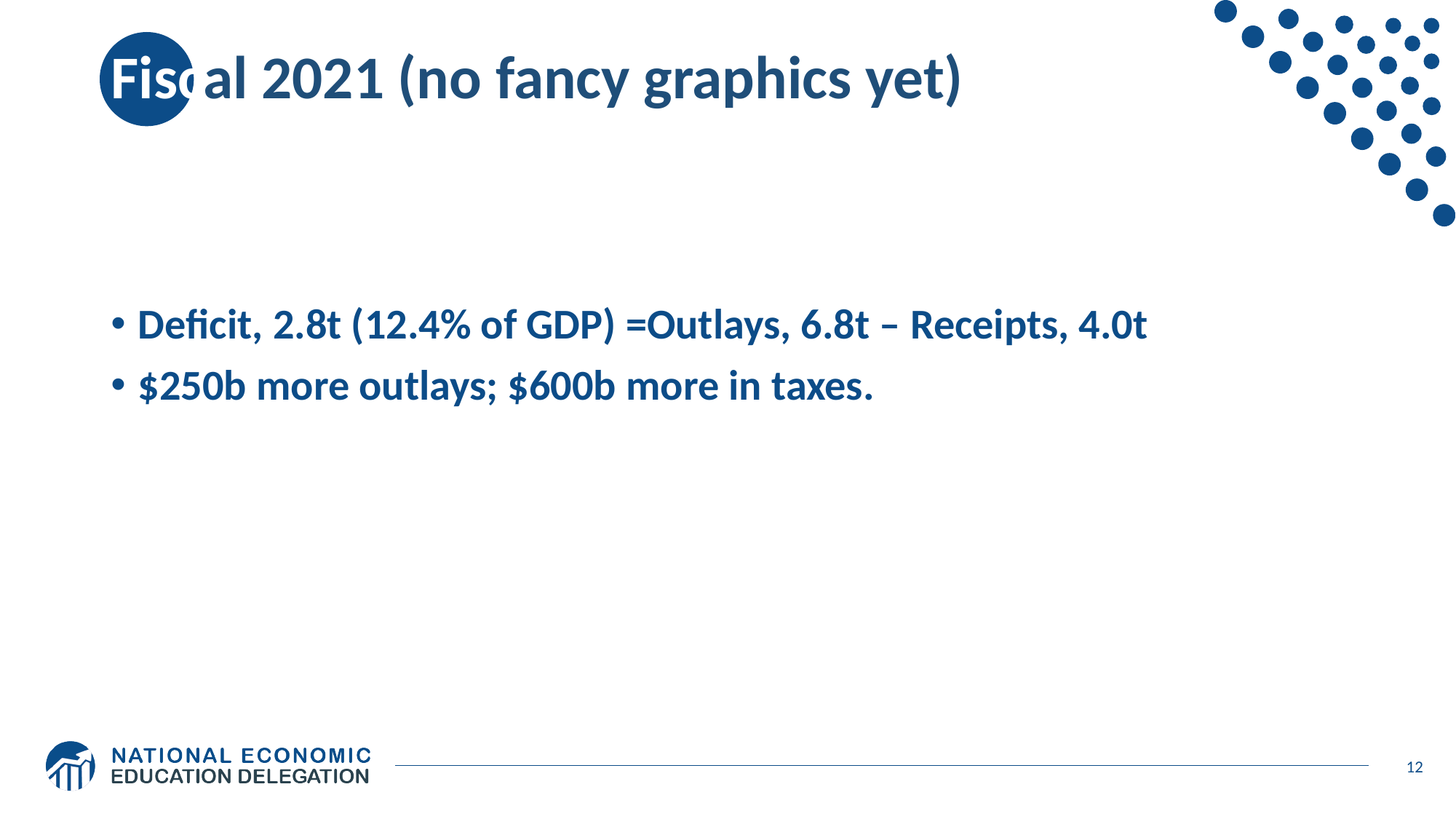

# Fiscal 2021 (no fancy graphics yet)
Deficit, 2.8t (12.4% of GDP) =Outlays, 6.8t – Receipts, 4.0t
$250b more outlays; $600b more in taxes.

12